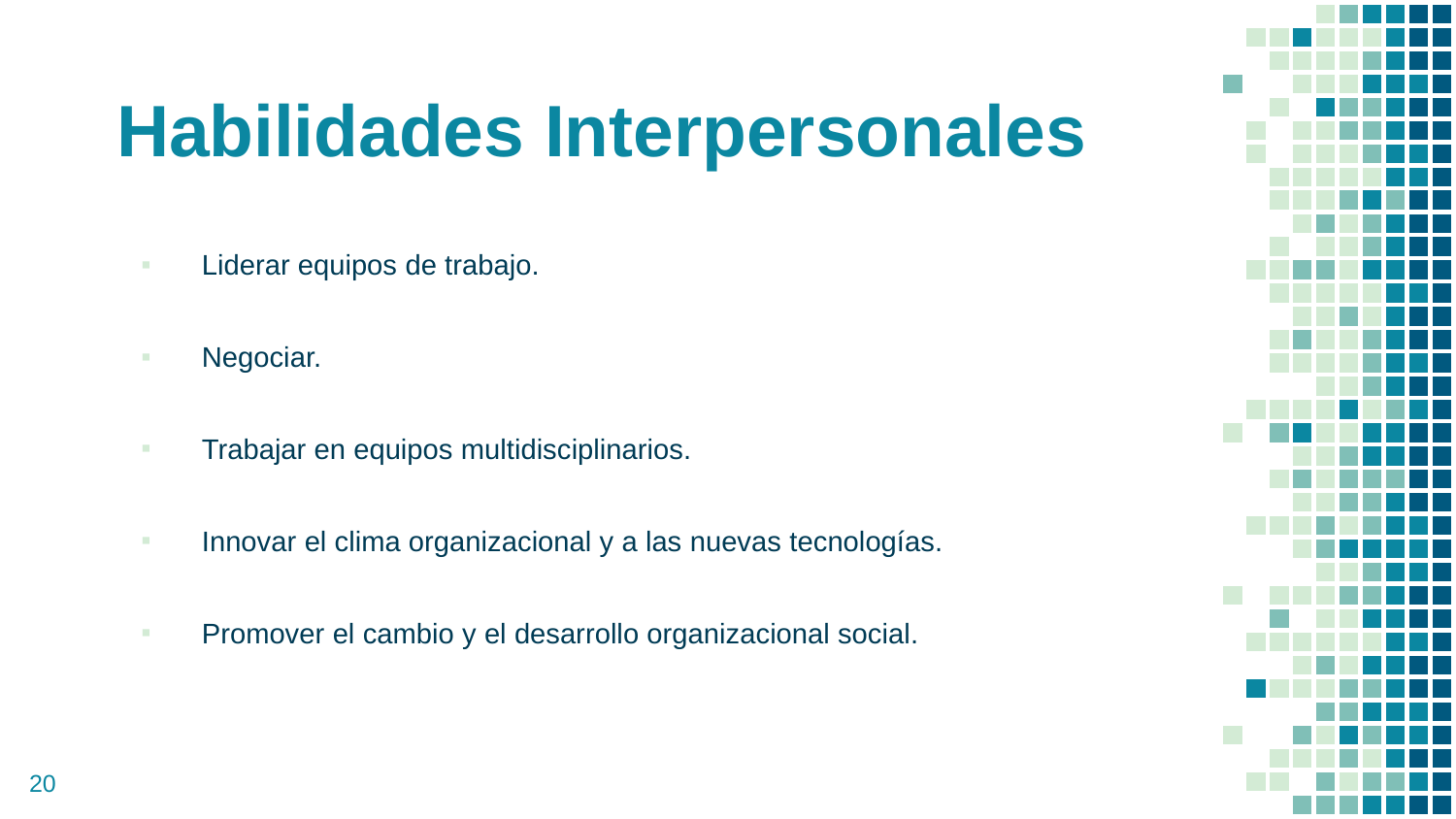

# Habilidades Interpersonales
Liderar equipos de trabajo.

Negociar.

Trabajar en equipos multidisciplinarios.

Innovar el clima organizacional y a las nuevas tecnologías.

Promover el cambio y el desarrollo organizacional social.
20